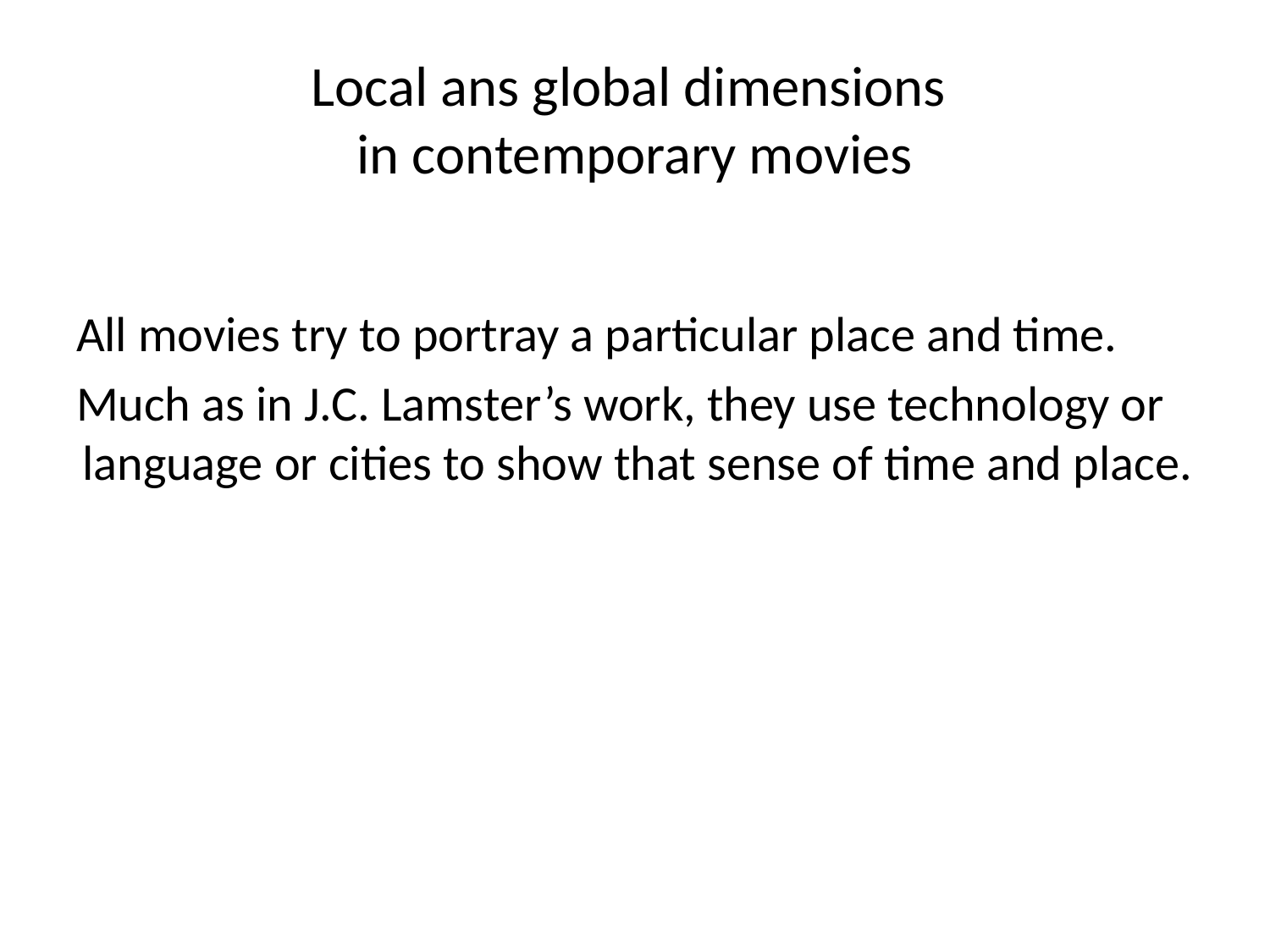

# Local ans global dimensions in contemporary movies
All movies try to portray a particular place and time.
Much as in J.C. Lamster’s work, they use technology or language or cities to show that sense of time and place.